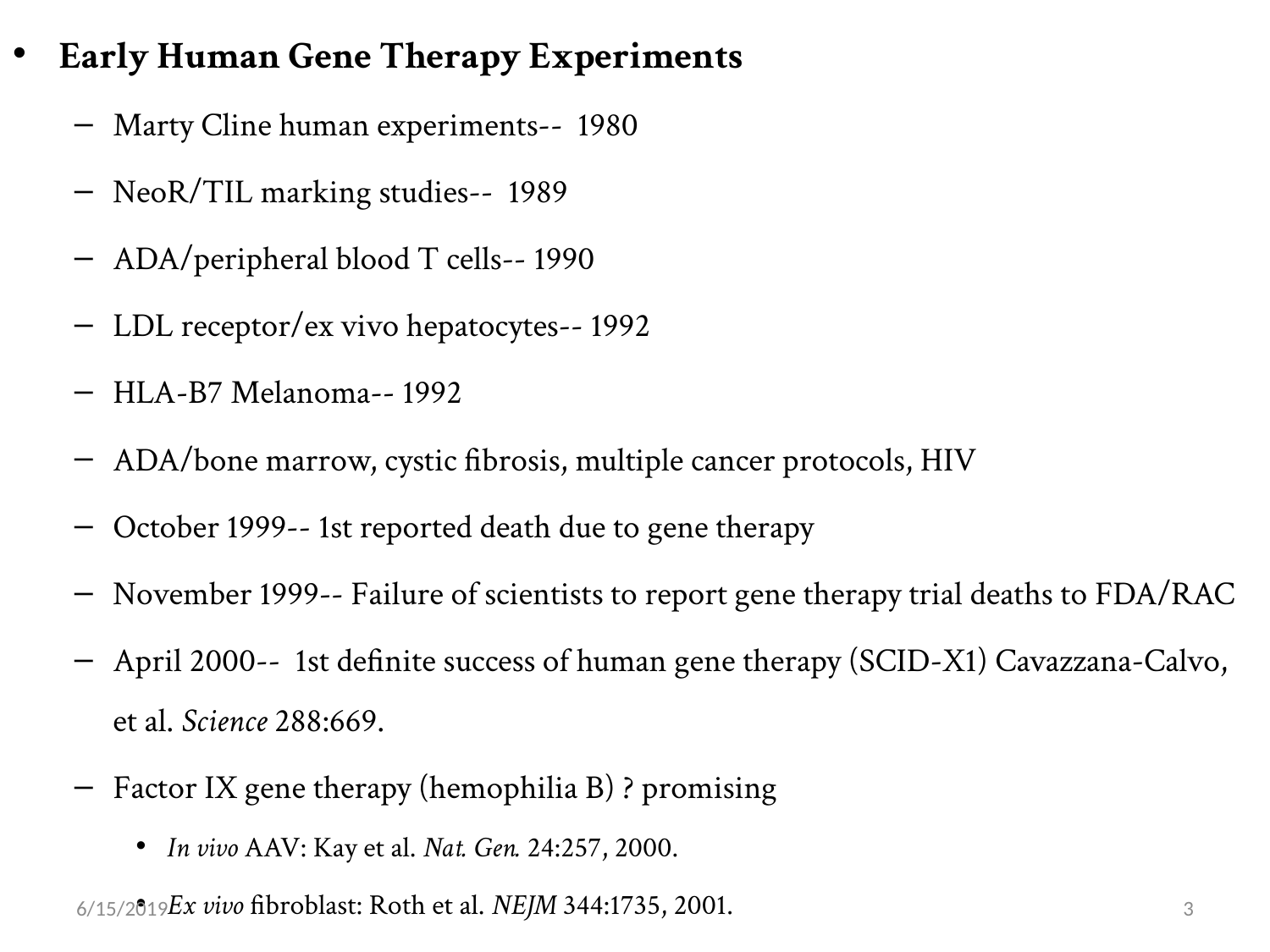

Early Human Gene Therapy Experiments
Marty Cline human experiments--  1980
NeoR/TIL marking studies--  1989
ADA/peripheral blood T cells-- 1990
LDL receptor/ex vivo hepatocytes-- 1992
HLA-B7 Melanoma-- 1992
ADA/bone marrow, cystic fibrosis, multiple cancer protocols, HIV
October 1999-- 1st reported death due to gene therapy
November 1999-- Failure of scientists to report gene therapy trial deaths to FDA/RAC
April 2000--  1st definite success of human gene therapy (SCID-X1) Cavazzana-Calvo, et al. Science 288:669.
Factor IX gene therapy (hemophilia B) ? promising
In vivo AAV: Kay et al. Nat. Gen. 24:257, 2000.
Ex vivo fibroblast: Roth et al. NEJM 344:1735, 2001.
6/15/2019
3